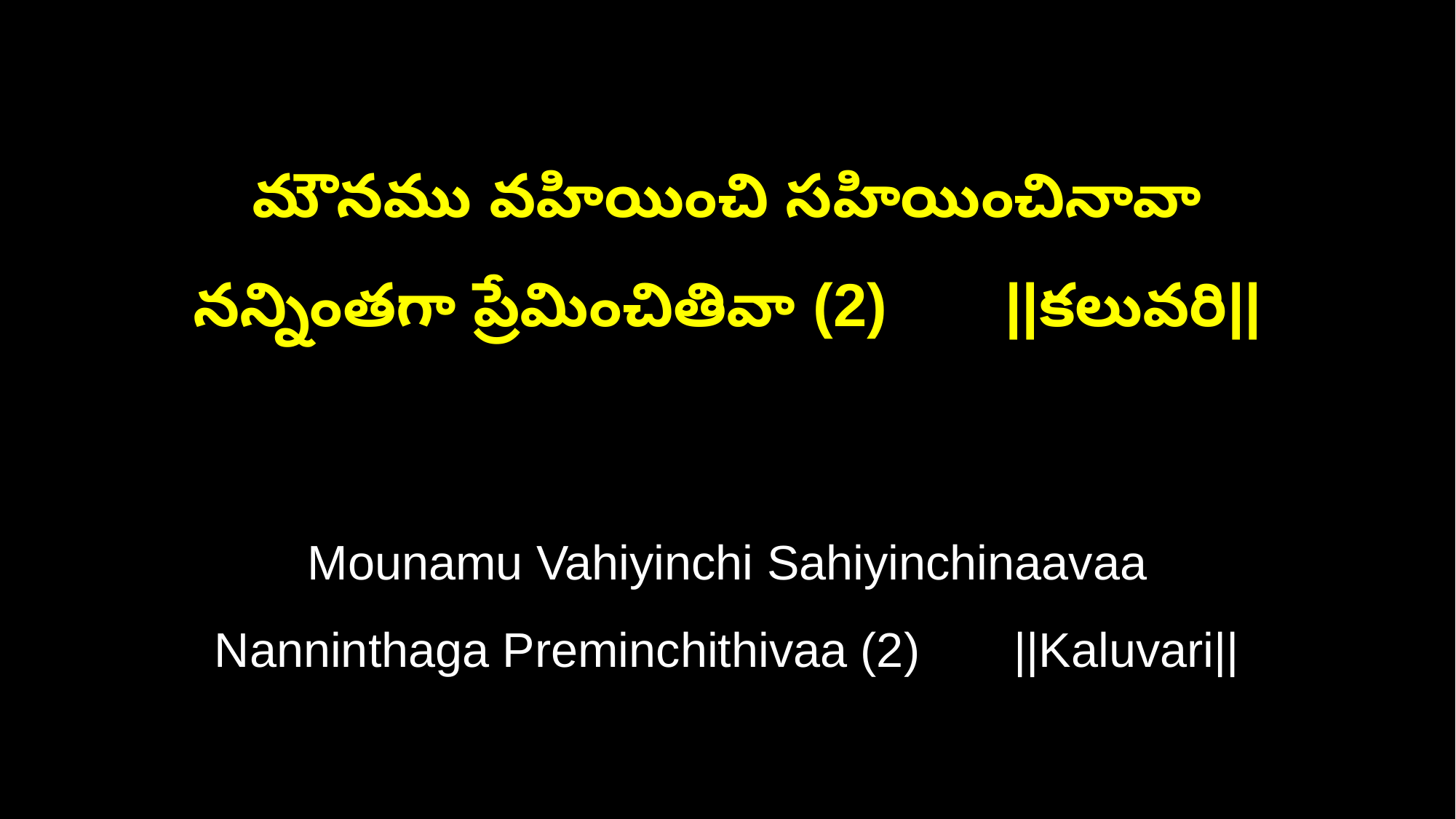

మౌనము వహియించి సహియించినావా
నన్నింతగా ప్రేమించితివా (2)       ||కలువరి||
Mounamu Vahiyinchi Sahiyinchinaavaa
Nanninthaga Preminchithivaa (2)       ||Kaluvari||